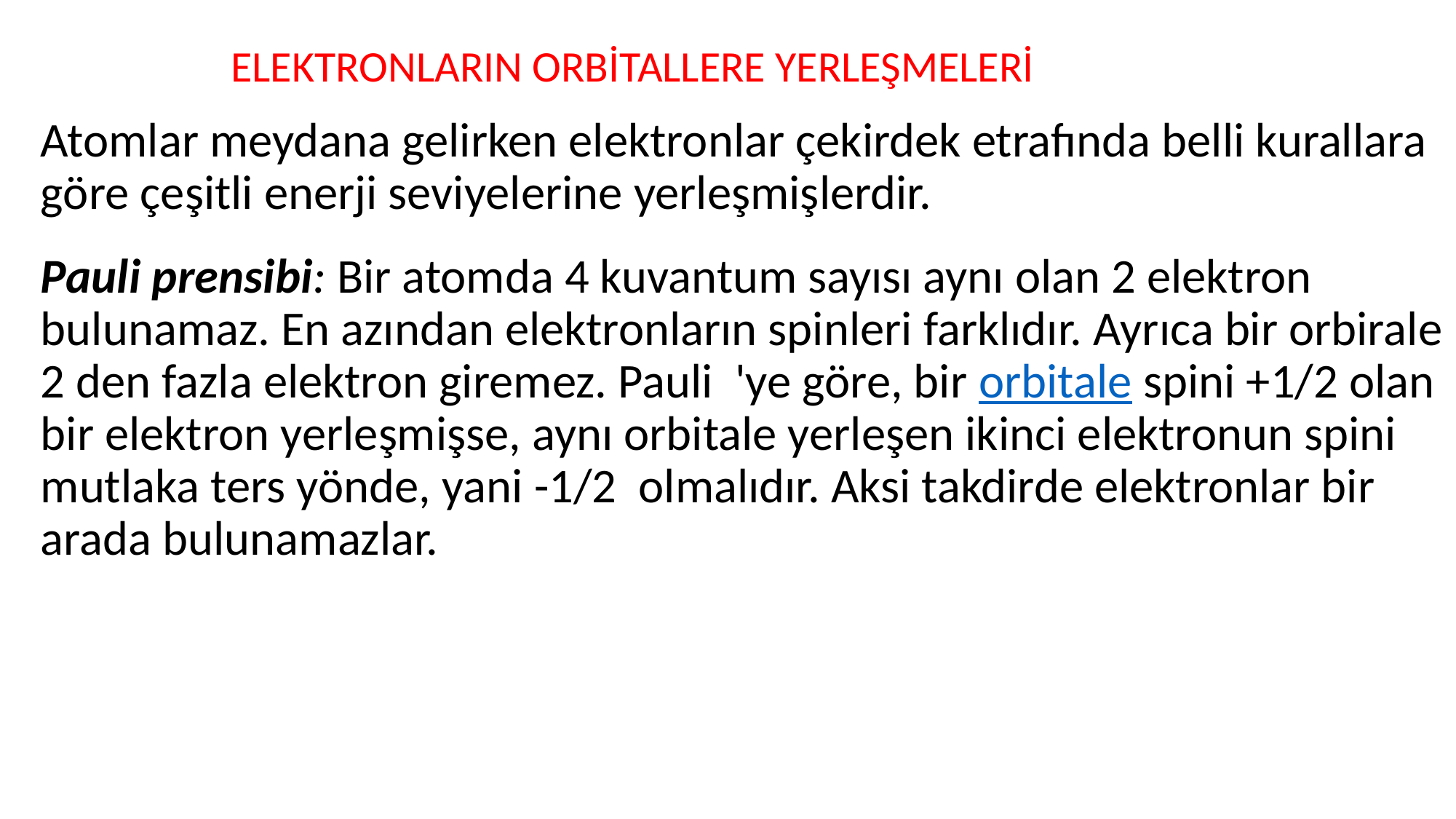

# ELEKTRONLARIN ORBİTALLERE YERLEŞMELERİ
Atomlar meydana gelirken elektronlar çekirdek etrafında belli kurallara göre çeşitli enerji seviyelerine yerleşmişlerdir.
Pauli prensibi: Bir atomda 4 kuvantum sayısı aynı olan 2 elektron bulunamaz. En azından elektronların spinleri farklıdır. Ayrıca bir orbirale 2 den fazla elektron giremez. Pauli  'ye göre, bir orbitale spini +1/2 olan bir elektron yerleşmişse, aynı orbitale yerleşen ikinci elektronun spini mutlaka ters yönde, yani -1/2  olmalıdır. Aksi takdirde elektronlar bir arada bulunamazlar.